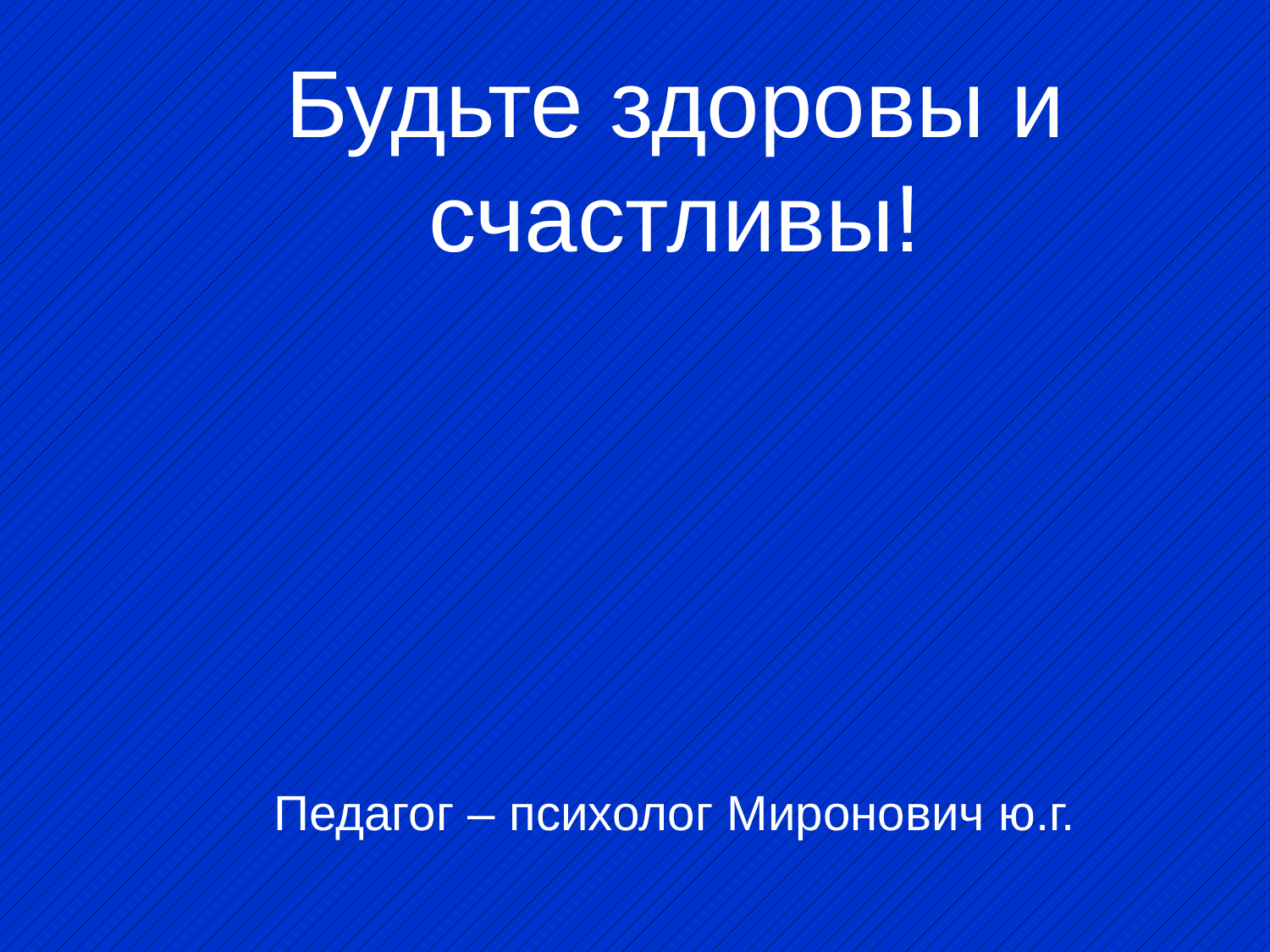

Будьте здоровы и счастливы!

Педагог – психолог Миронович ю.г.